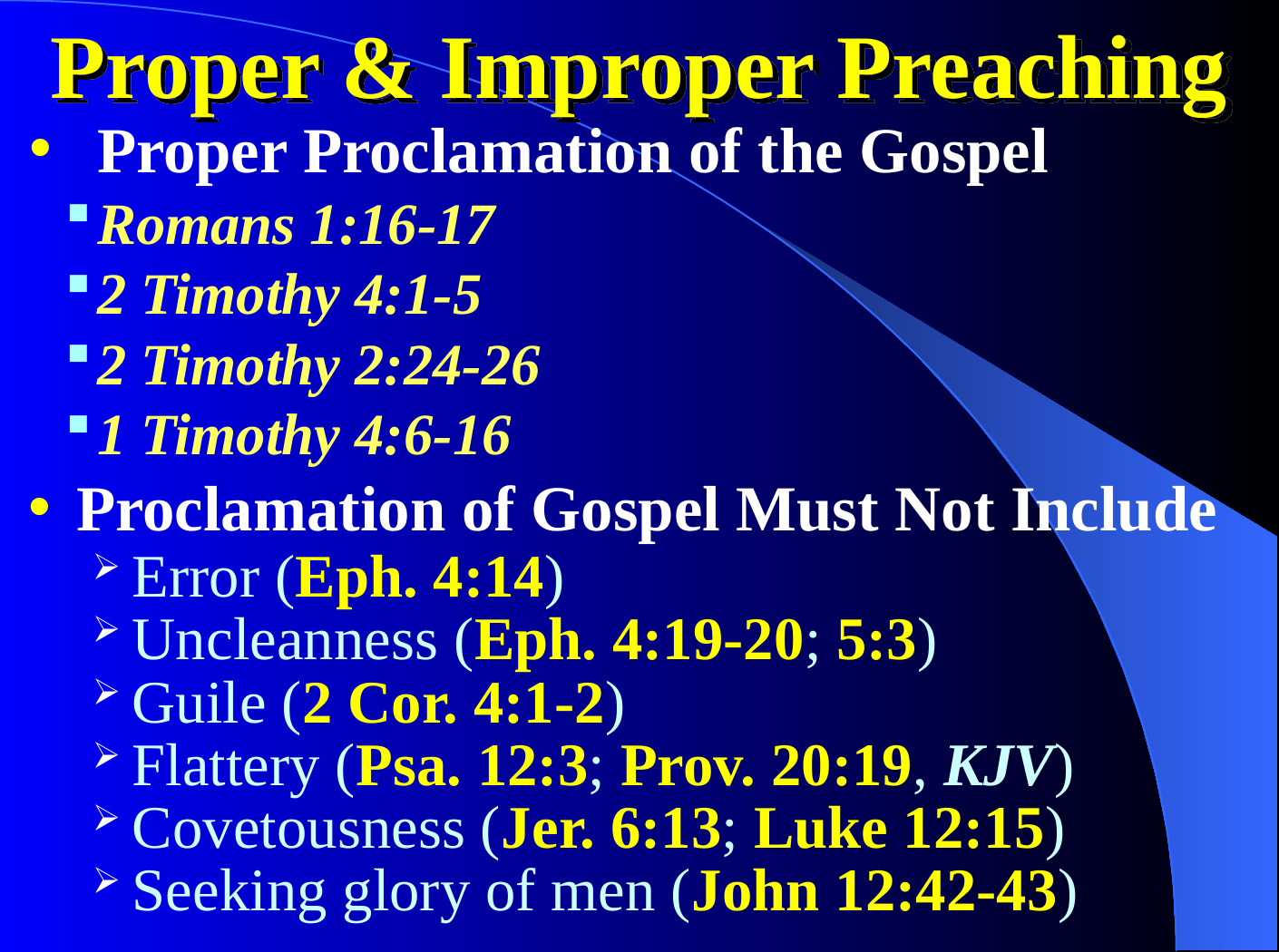

# Proper & Improper Preaching
Proper Proclamation of the Gospel
Romans 1:16-17
2 Timothy 4:1-5
2 Timothy 2:24-26
1 Timothy 4:6-16

Proclamation of Gospel Must Not Include
Error (Eph. 4:14)
Uncleanness (Eph. 4:19-20; 5:3)
Guile (2 Cor. 4:1-2)
Flattery (Psa. 12:3; Prov. 20:19, KJV)
Covetousness (Jer. 6:13; Luke 12:15)
Seeking glory of men (John 12:42-43)